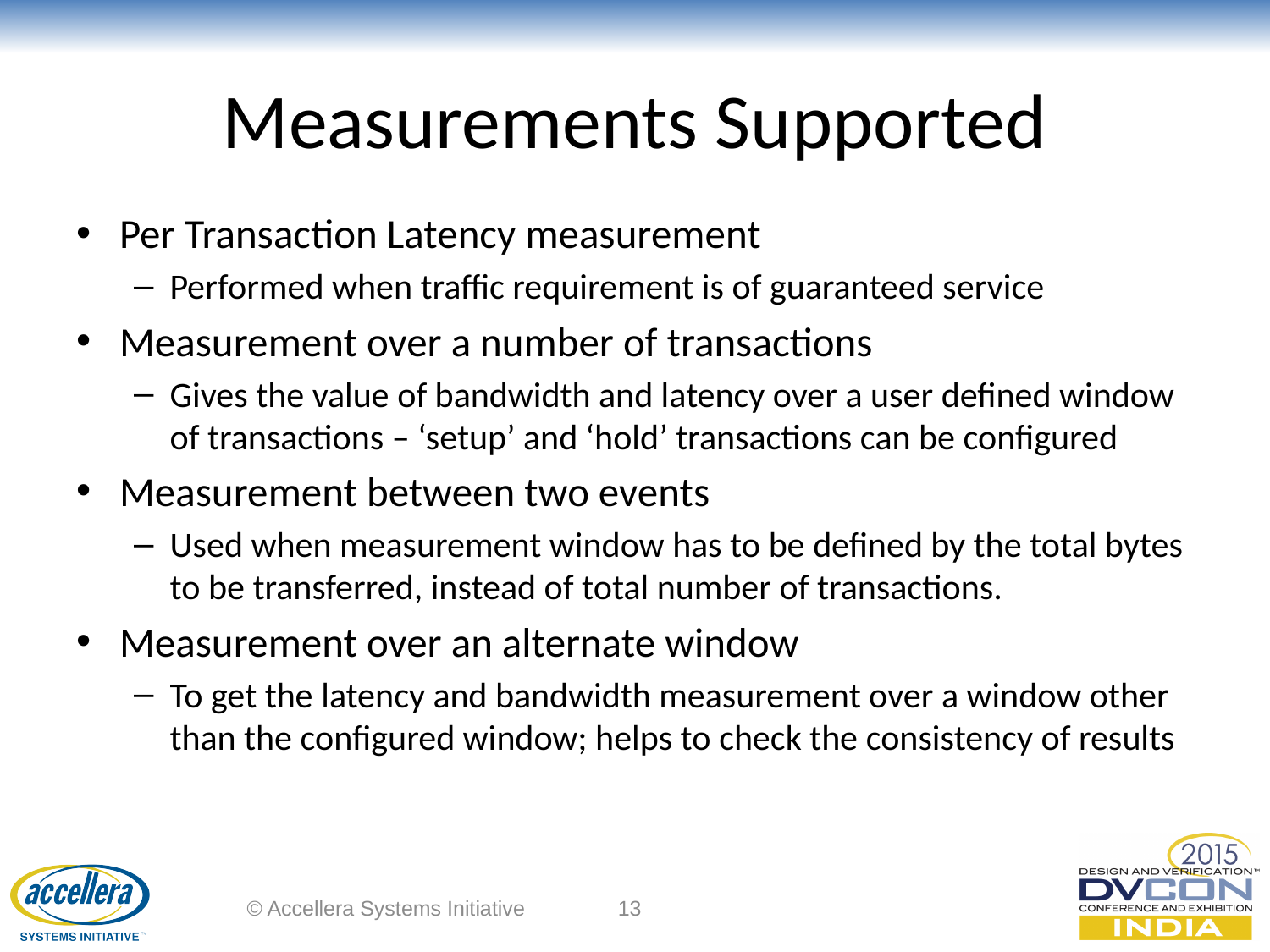

# Measurements Supported
Per Transaction Latency measurement
Performed when traffic requirement is of guaranteed service
Measurement over a number of transactions
Gives the value of bandwidth and latency over a user defined window of transactions – ‘setup’ and ‘hold’ transactions can be configured
Measurement between two events
Used when measurement window has to be defined by the total bytes to be transferred, instead of total number of transactions.
Measurement over an alternate window
To get the latency and bandwidth measurement over a window other than the configured window; helps to check the consistency of results
© Accellera Systems Initiative
13